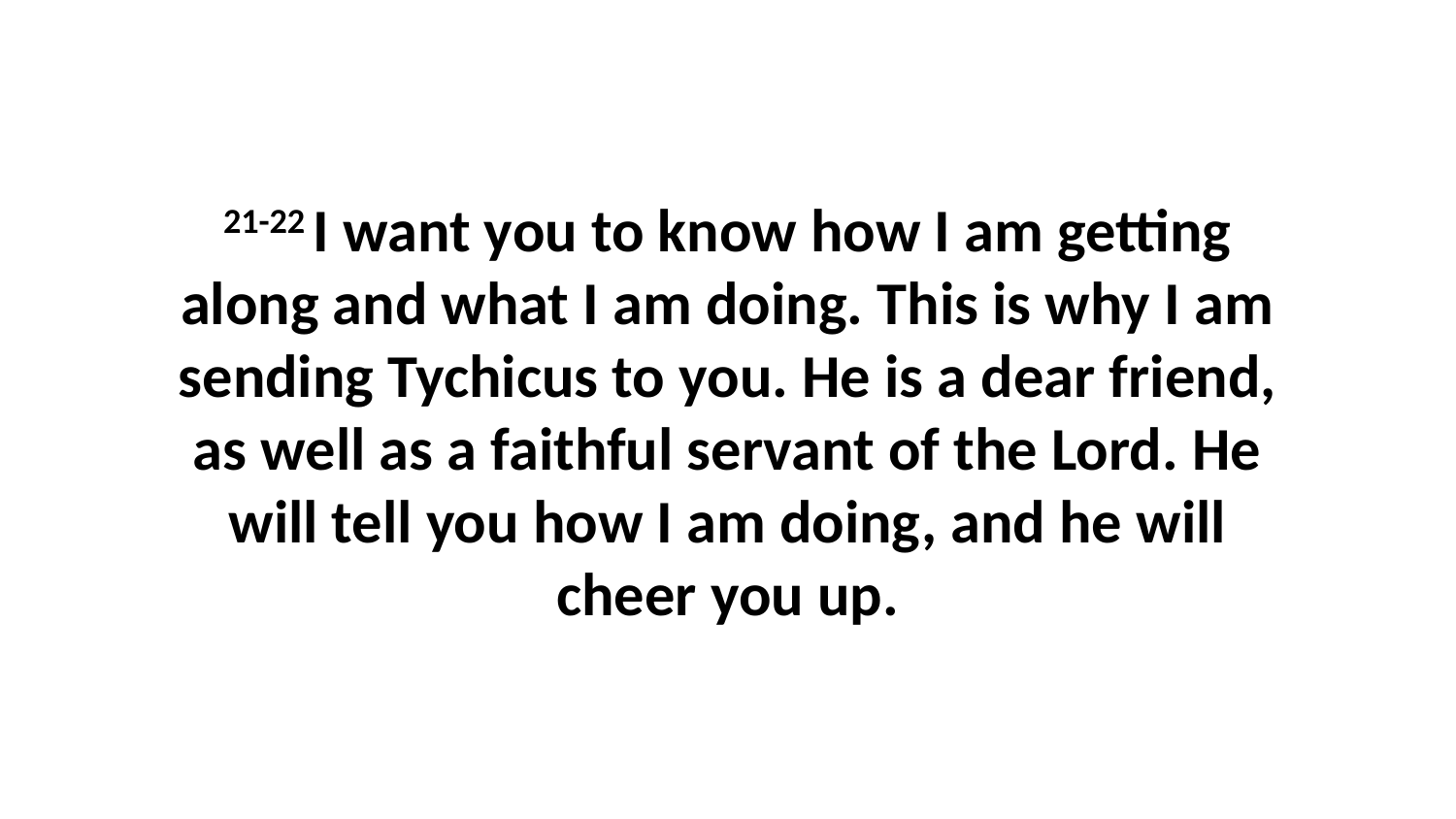

21-22 I want you to know how I am getting along and what I am doing. This is why I am sending Tychicus to you. He is a dear friend, as well as a faithful servant of the Lord. He will tell you how I am doing, and he will cheer you up.